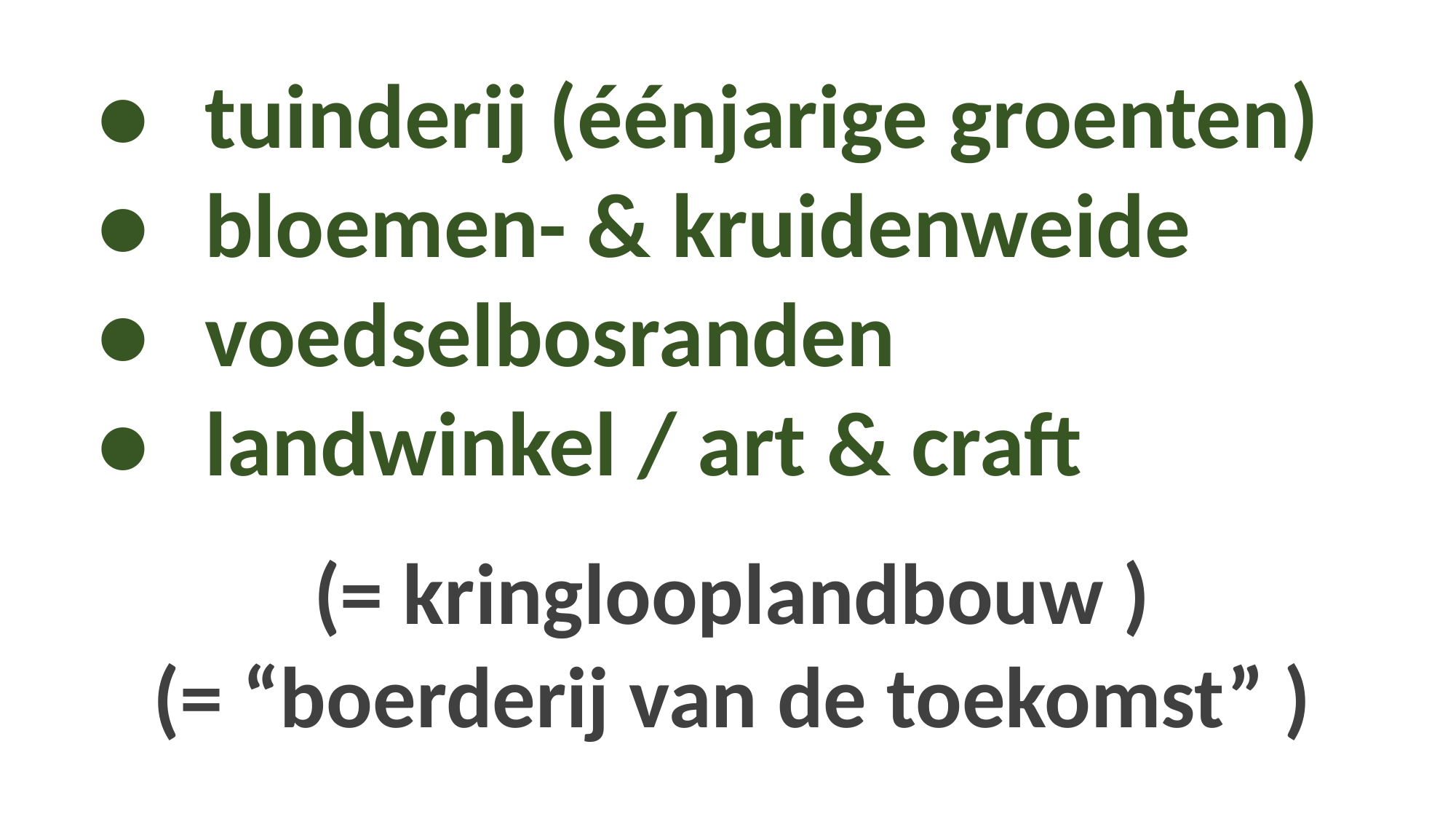

●	tuinderij (éénjarige groenten)
●	bloemen- & kruidenweide
●	voedselbosranden
●	landwinkel / art & craft

(= kringlooplandbouw )
(= “boerderij van de toekomst” )